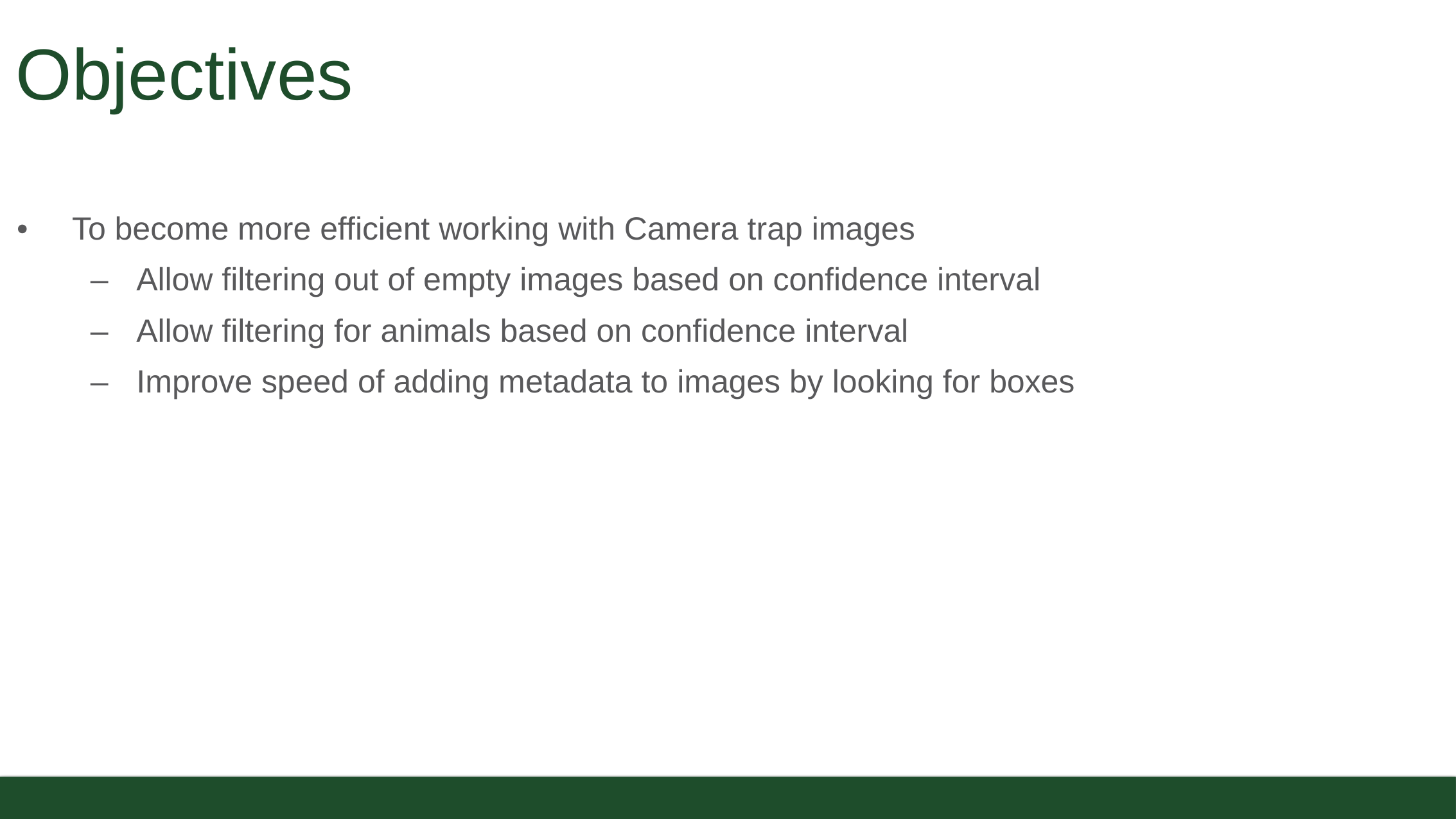

Objectives
# To become more efficient working with Camera trap images
Allow filtering out of empty images based on confidence interval
Allow filtering for animals based on confidence interval
Improve speed of adding metadata to images by looking for boxes